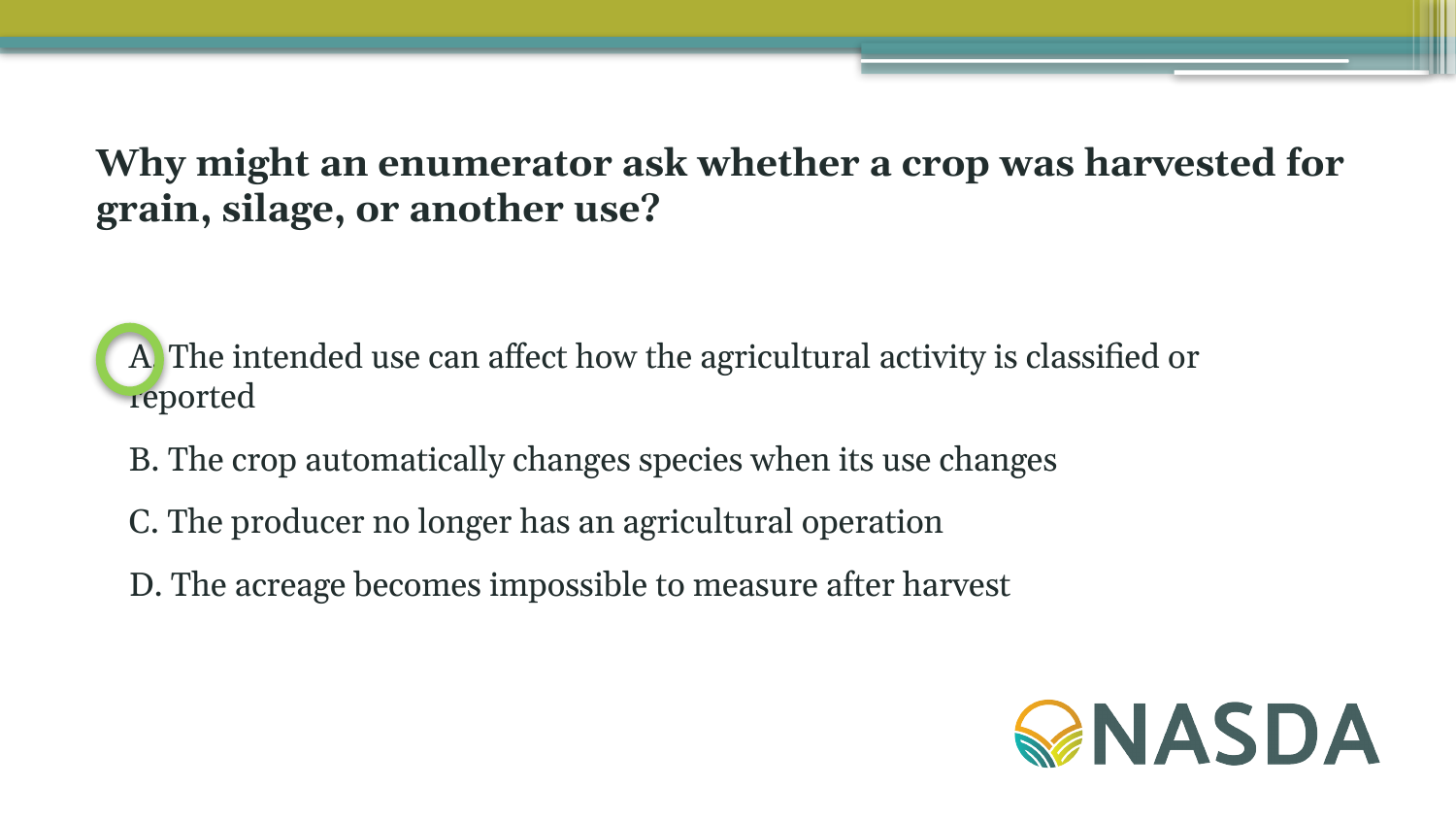

Why might an enumerator ask whether a crop was harvested for grain, silage, or another use?

A. The intended use can affect how the agricultural activity is classified or reported
B. The crop automatically changes species when its use changes
C. The producer no longer has an agricultural operation
D. The acreage becomes impossible to measure after harvest